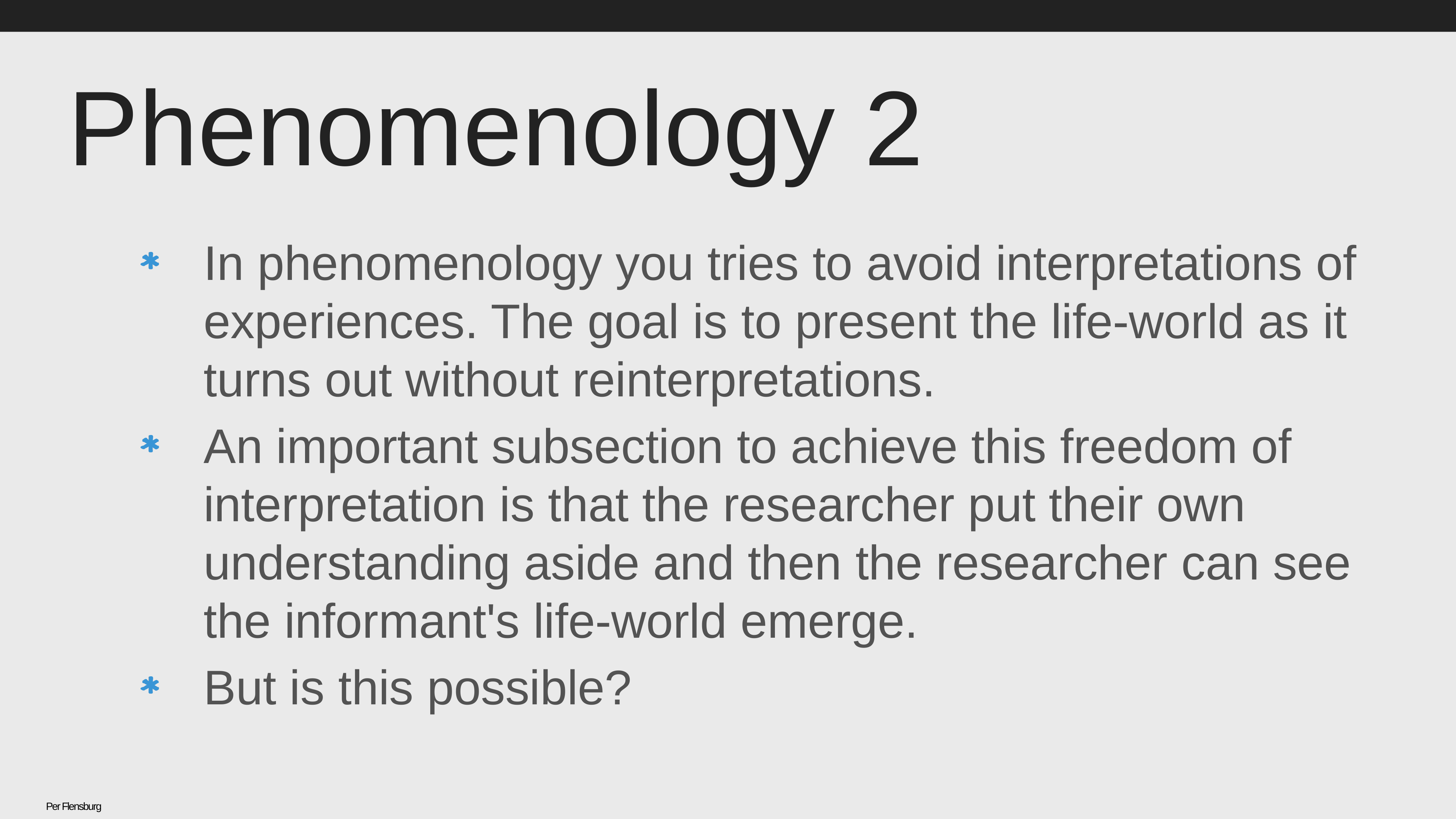

# Phenomenology 2
In phenomenology you tries to avoid interpretations of experiences. The goal is to present the life-world as it turns out without reinterpretations.
An important subsection to achieve this freedom of interpretation is that the researcher put their own understanding aside and then the researcher can see the informant's life-world emerge.
But is this possible?
61